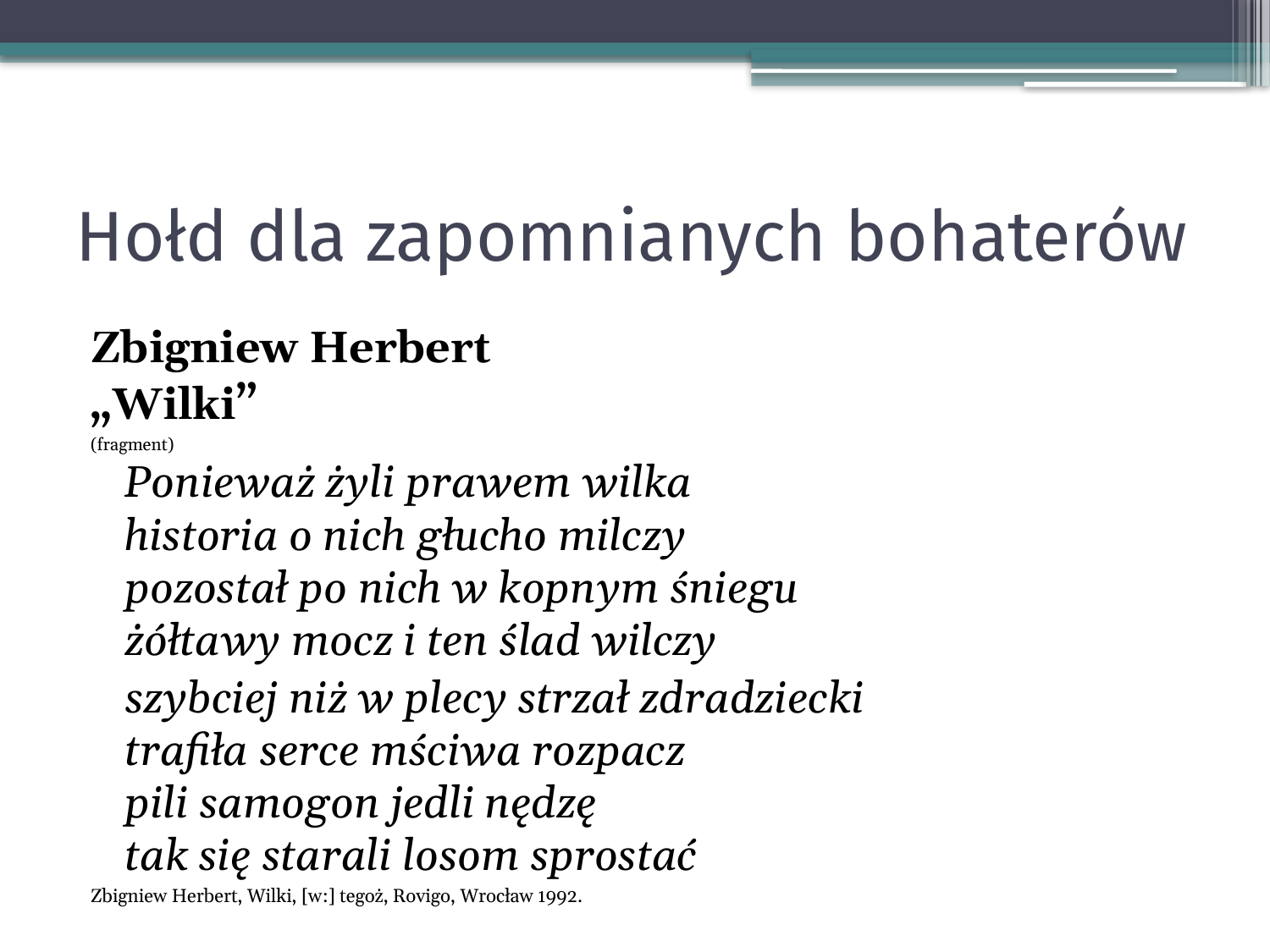

# Hołd dla zapomnianych bohaterów
Zbigniew Herbert
„Wilki”
(fragment)
Ponieważ żyli prawem wilka
historia o nich głucho milczy
pozostał po nich w kopnym śniegu
żółtawy mocz i ten ślad wilczy
	szybciej niż w plecy strzał zdradziecki
trafiła serce mściwa rozpacz
pili samogon jedli nędzę
tak się starali losom sprostać
Zbigniew Herbert, Wilki, [w:] tegoż, Rovigo, Wrocław 1992.